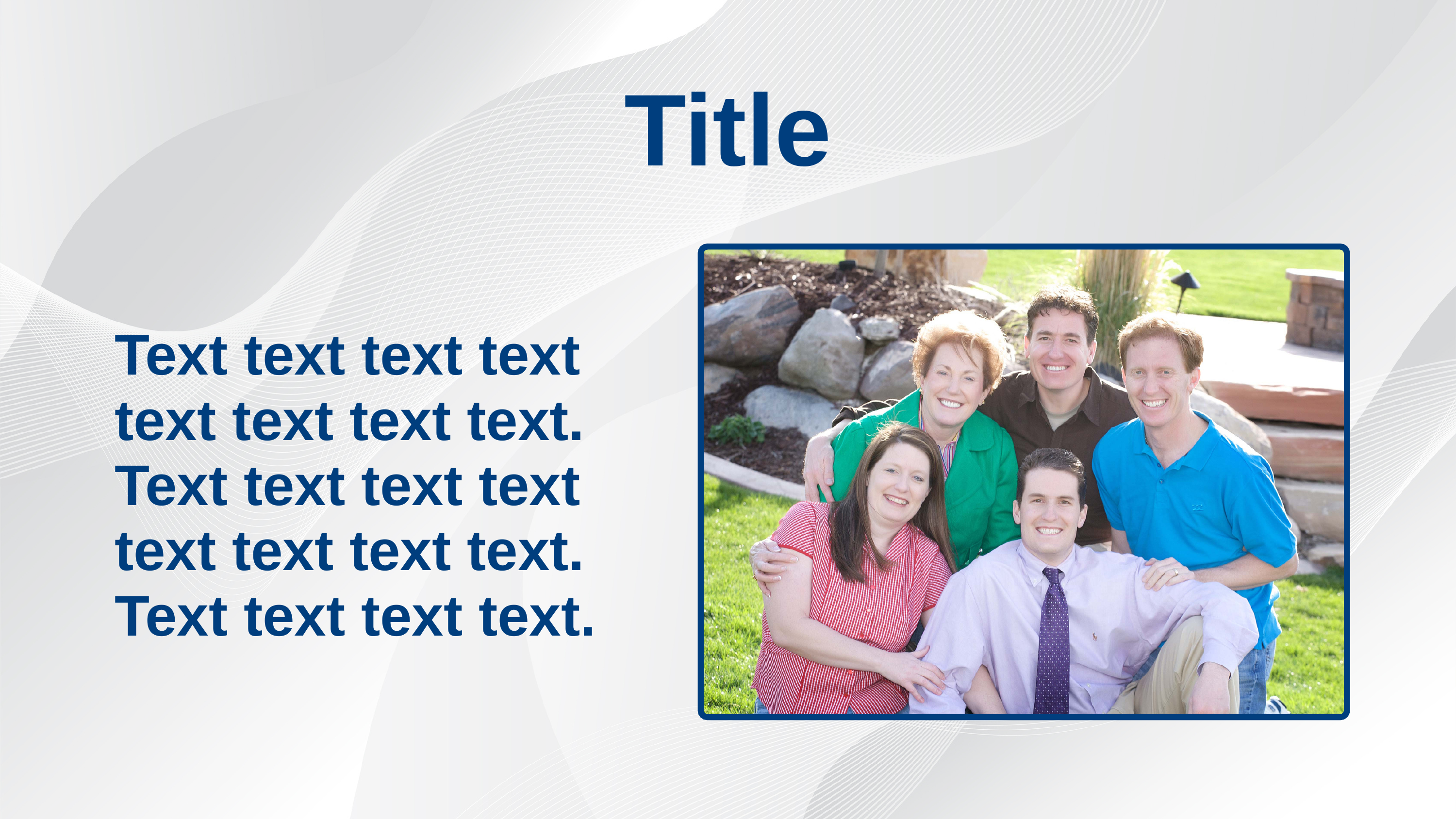

Title

Text text text text text text text text. Text text text text text text text text. Text text text text.